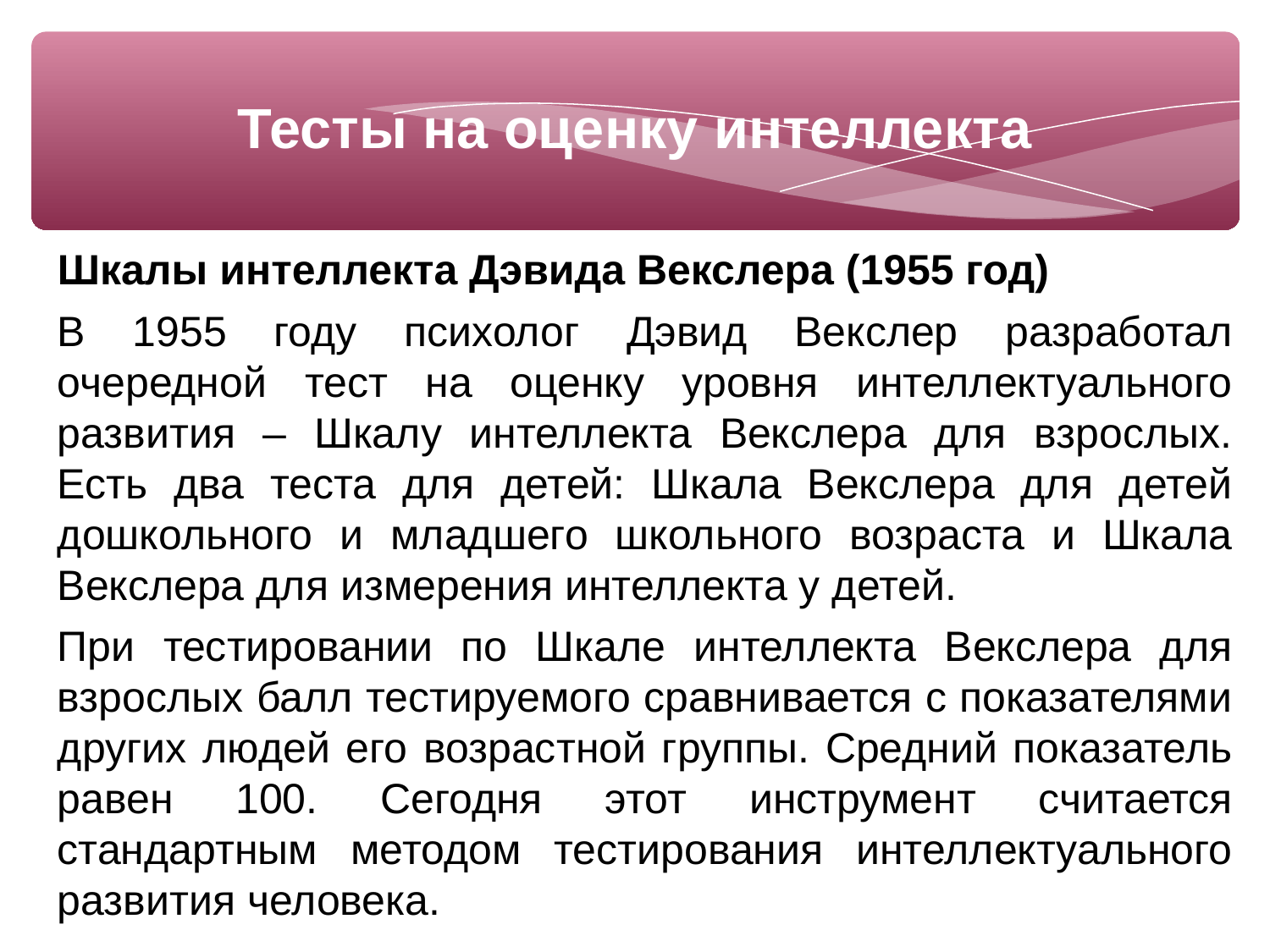

Тесты на оценку интеллекта
Шкалы интеллекта Дэвида Векслера (1955 год)
В 1955 году психолог Дэвид Векслер разработал очередной тест на оценку уровня интеллектуального развития – Шкалу интеллекта Векслера для взрослых. Есть два теста для детей: Шкала Векслера для детей дошкольного и младшего школьного возраста и Шкала Векслера для измерения интеллекта у детей.
При тестировании по Шкале интеллекта Векслера для взрослых балл тестируемого сравнивается с показателями других людей его возрастной группы. Средний показатель равен 100. Сегодня этот инструмент считается стандартным методом тестирования интеллектуального развития человека.